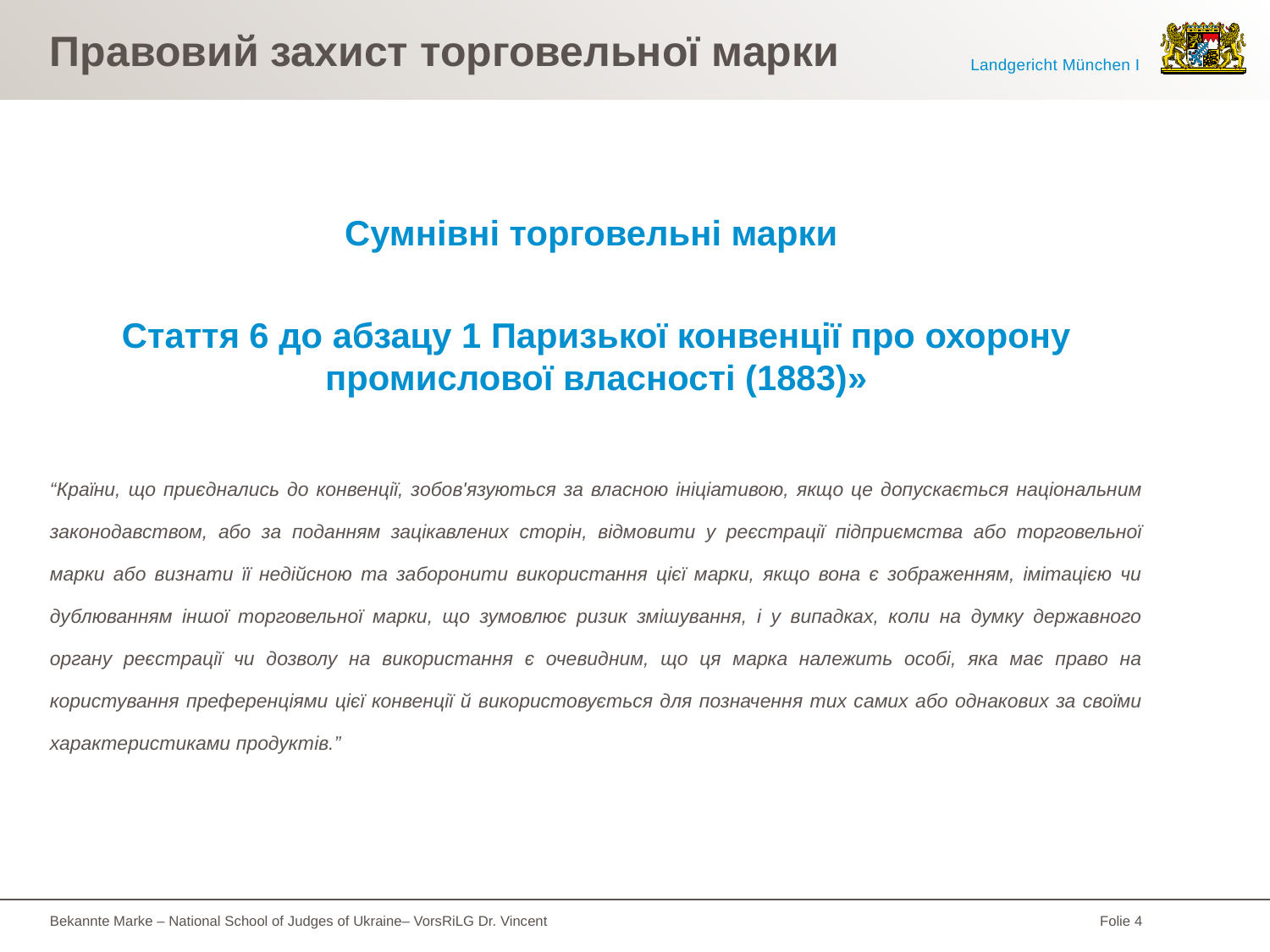

# Правовий захист торговельної марки

Сумнівні торговельні марки

Стаття 6 до абзацу 1 Паризької конвенції про охорону промислової власності (1883)»

“Країни, що приєднались до конвенції, зобов'язуються за власною ініціативою, якщо це допускається національним законодавством, або за поданням зацікавлених сторін, відмовити у реєстрації підприємства або торговельної марки або визнати її недійсною та заборонити використання цієї марки, якщо вона є зображенням, імітацією чи дублюванням іншої торговельної марки, що зумовлює ризик змішування, і у випадках, коли на думку державного органу реєстрації чи дозволу на використання є очевидним, що ця марка належить особі, яка має право на користування преференціями цієї конвенції й використовується для позначення тих самих або однакових за своїми характеристиками продуктів.”

Bekannte Marke – National School of Judges of Ukraine– VorsRiLG Dr. Vincent
Folie 4